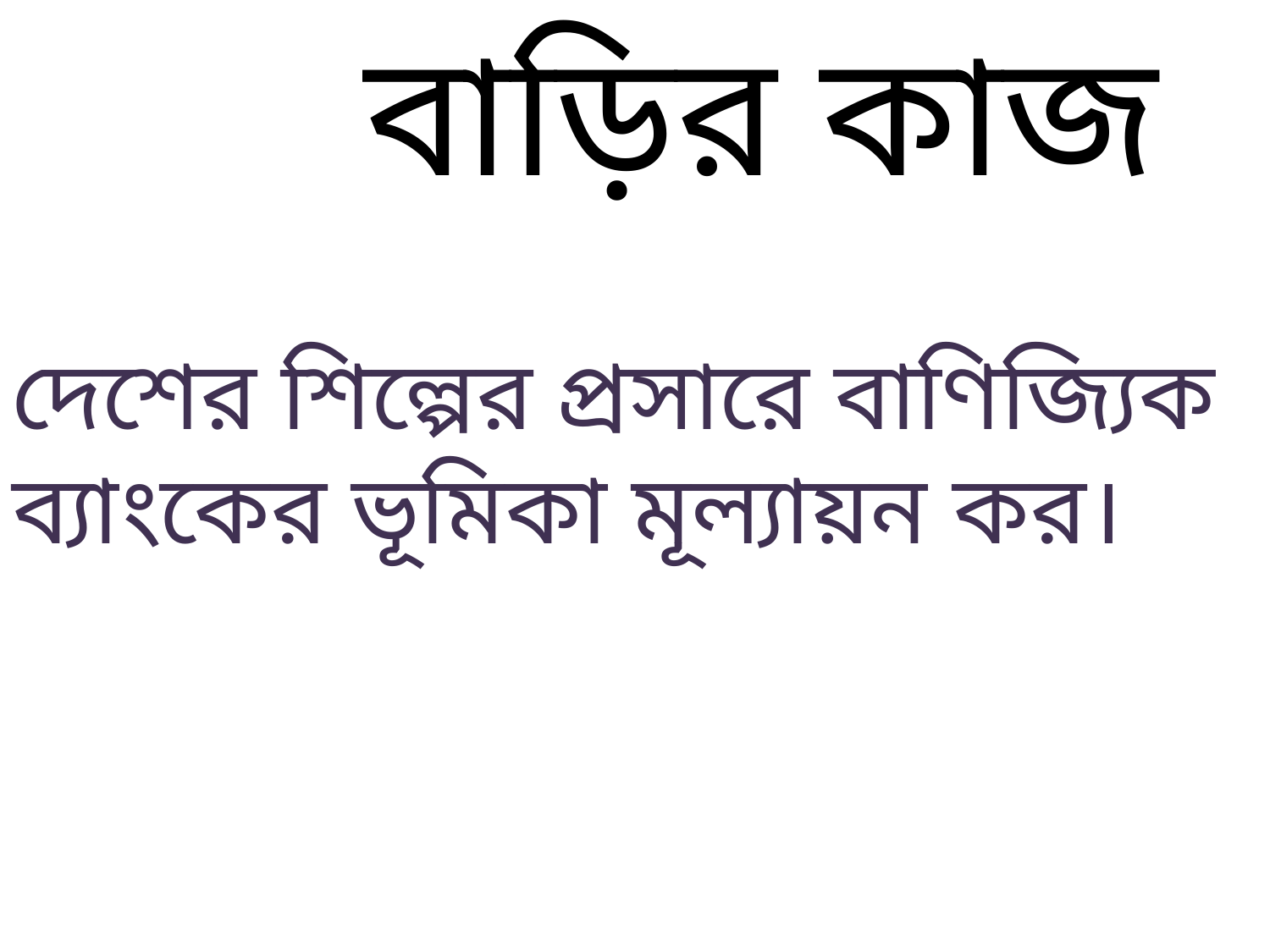

বাড়ির কাজ
দেশের শিল্পের প্রসারে বাণিজ্যিক ব্যাংকের ভূমিকা মূল্যায়ন কর।